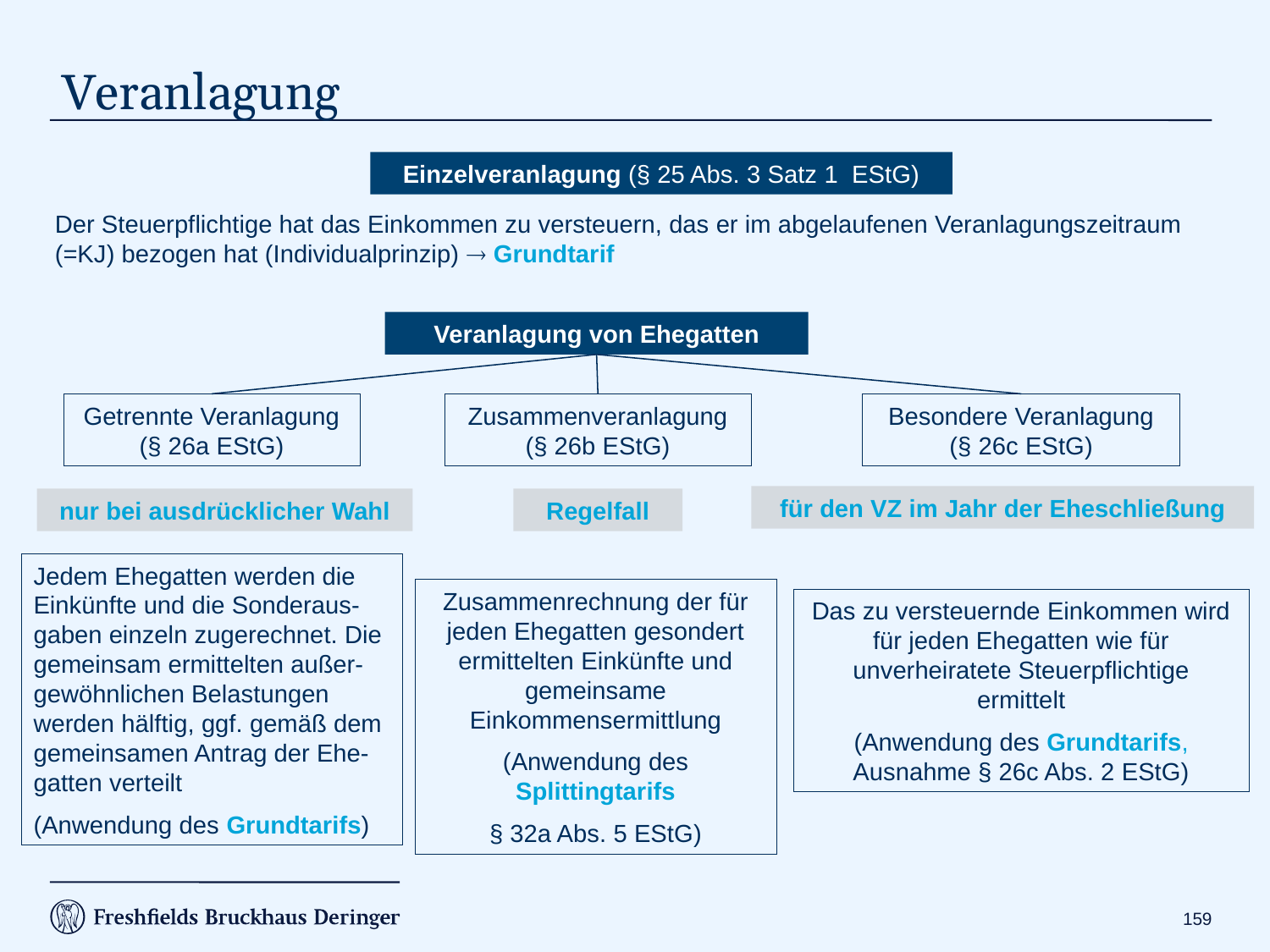

# Veranlagung
Einzelveranlagung (§ 25 Abs. 3 Satz 1  EStG)
Der Steuerpflichtige hat das Einkommen zu versteuern, das er im abgelaufenen Veranlagungszeitraum (=KJ) bezogen hat (Individualprinzip) → Grundtarif
Veranlagung von Ehegatten
Getrennte Veranlagung (§ 26a EStG)
Zusammenveranlagung (§ 26b EStG)
Besondere Veranlagung (§ 26c EStG)
nur bei ausdrücklicher Wahl
Regelfall
Jedem Ehegatten werden die Einkünfte und die Sonderaus-gaben einzeln zugerechnet. Die gemeinsam ermittelten außer-gewöhnlichen Belastungen werden hälftig, ggf. gemäß dem gemeinsamen Antrag der Ehe-gatten verteilt
(Anwendung des Grundtarifs)

Zusammenrechnung der für jeden Ehegatten gesondert ermittelten Einkünfte und gemeinsame Einkommensermittlung
(Anwendung des Splittingtarifs
§ 32a Abs. 5 EStG)
für den VZ im Jahr der Eheschließung
Das zu versteuernde Einkommen wird für jeden Ehegatten wie für unverheiratete Steuerpflichtige ermittelt
(Anwendung des Grundtarifs, Ausnahme § 26c Abs. 2 EStG)
159